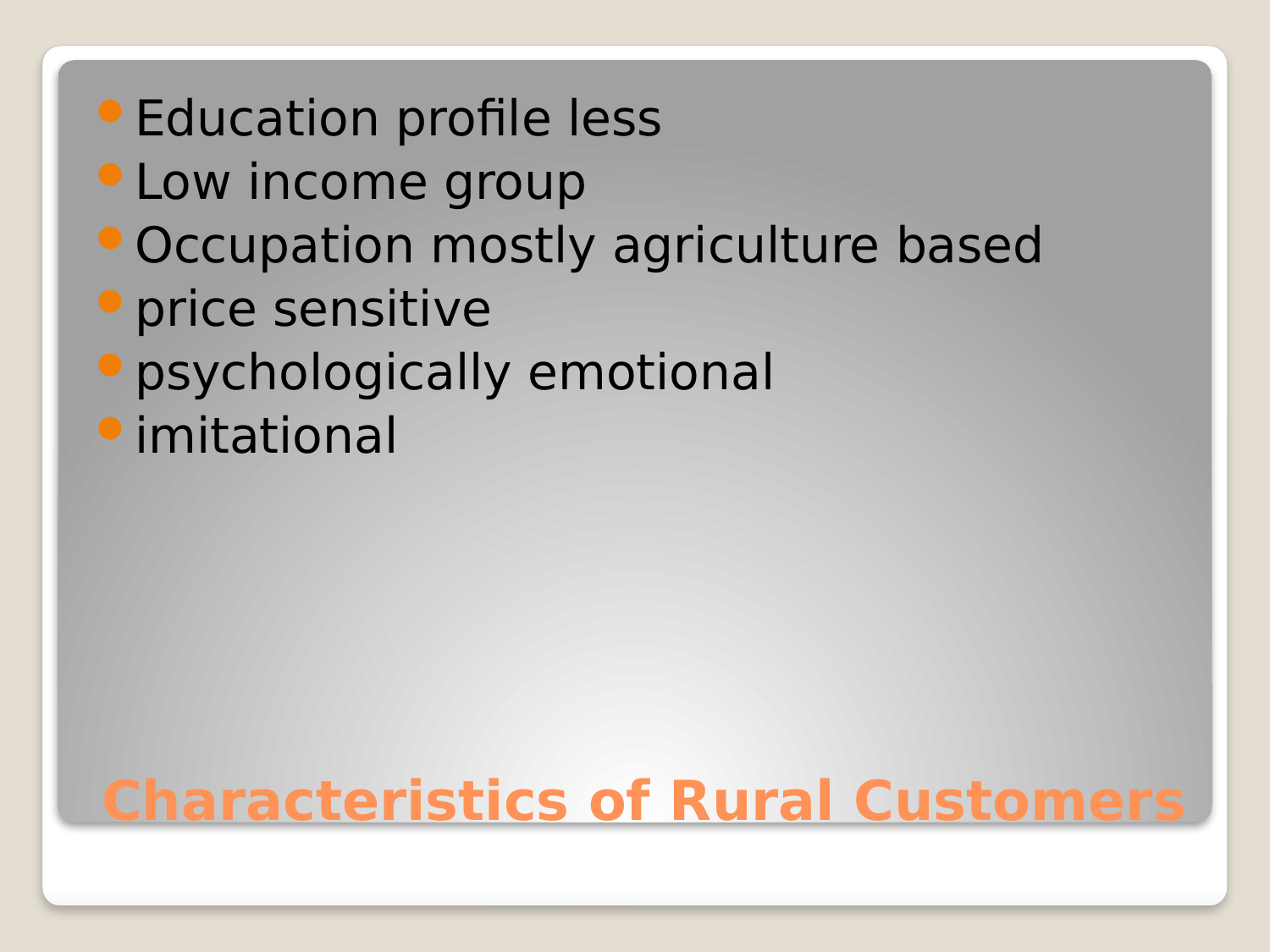

Education profile less
Low income group
Occupation mostly agriculture based
price sensitive
psychologically emotional
imitational
# Characteristics of Rural Customers